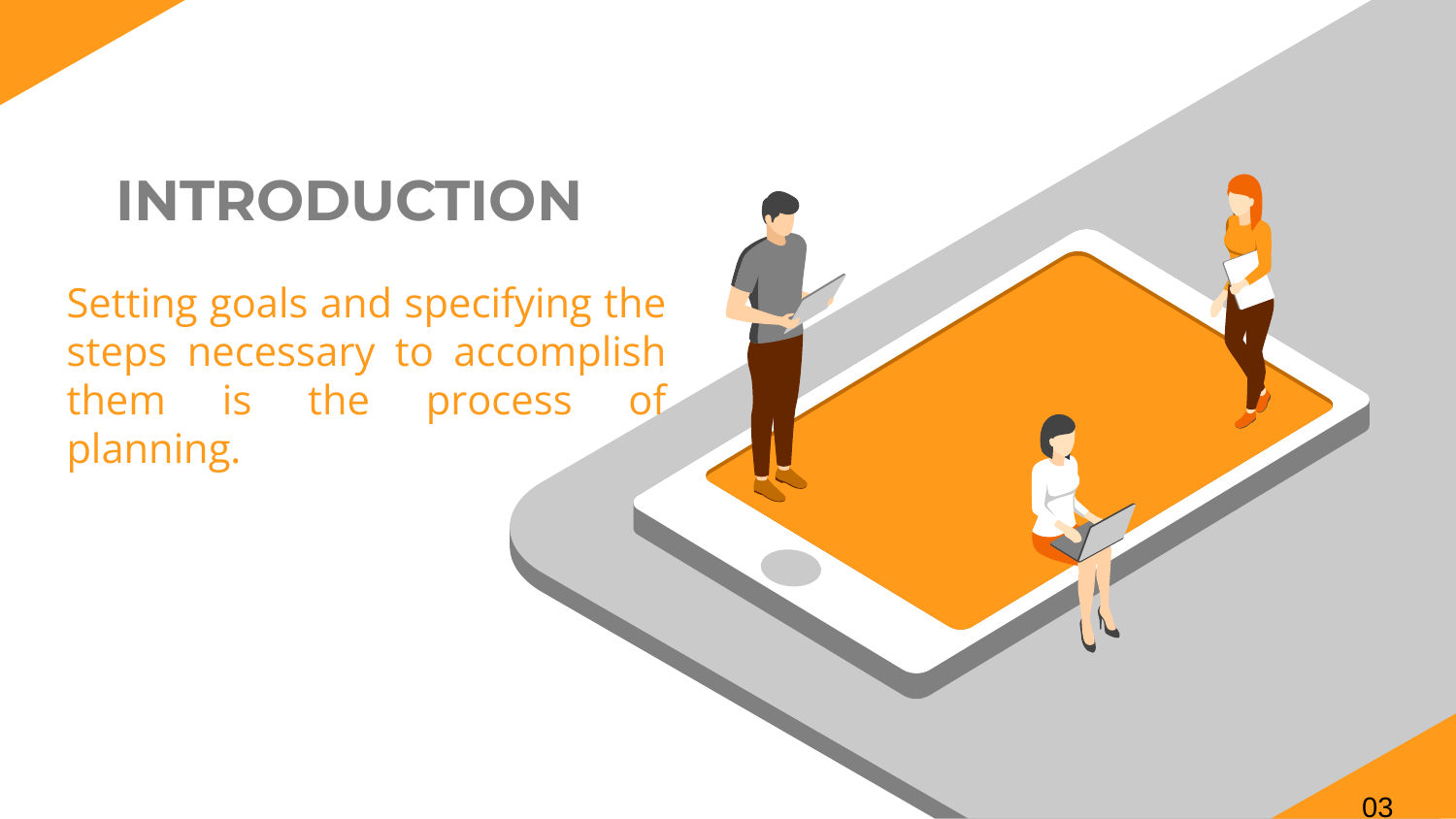

# INTRODUCTION

Setting goals and specifying the steps necessary to accomplish them is the process of planning.
03